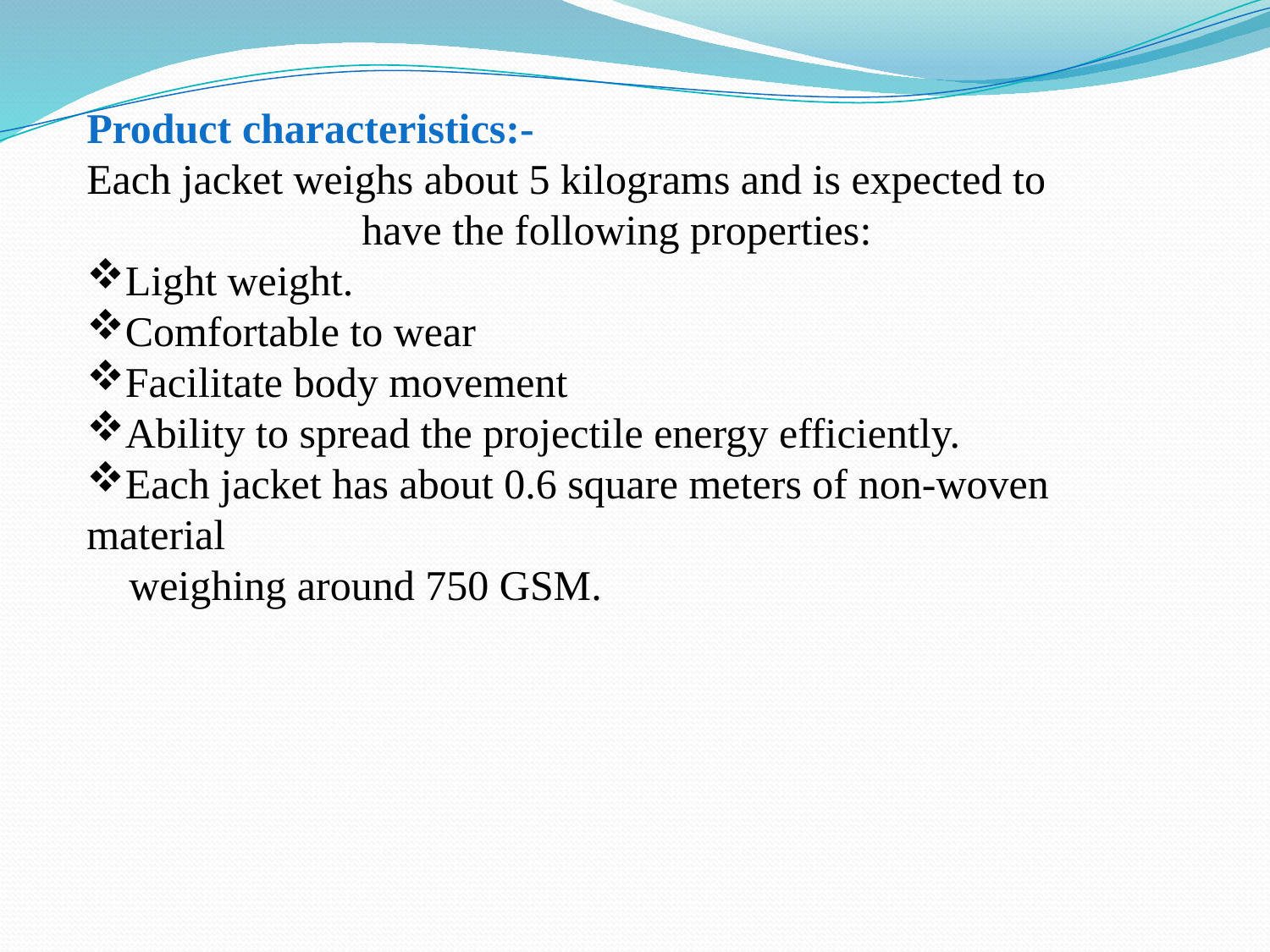

Product characteristics:-
Each jacket weighs about 5 kilograms and is expected to                                 have the following properties:
Light weight.
Comfortable to wear
Facilitate body movement
Ability to spread the projectile energy efficiently.
Each jacket has about 0.6 square meters of non-woven material
    weighing around 750 GSM.